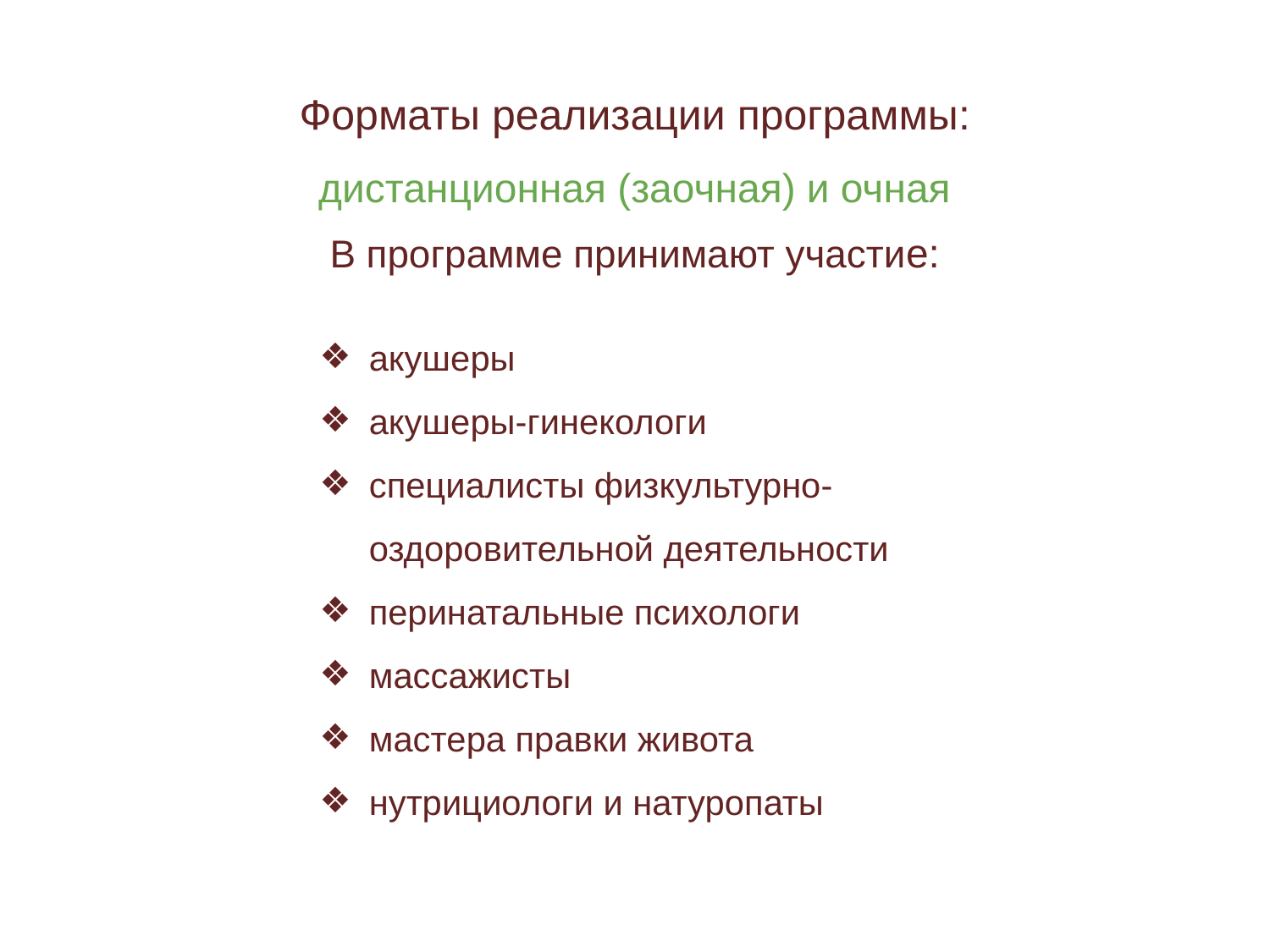

Форматы реализации программы:
дистанционная (заочная) и очная

 В программе принимают участие:
акушеры
акушеры-гинекологи
специалисты физкультурно-оздоровительной деятельности
перинатальные психологи
массажисты
мастера правки живота
нутрициологи и натуропаты